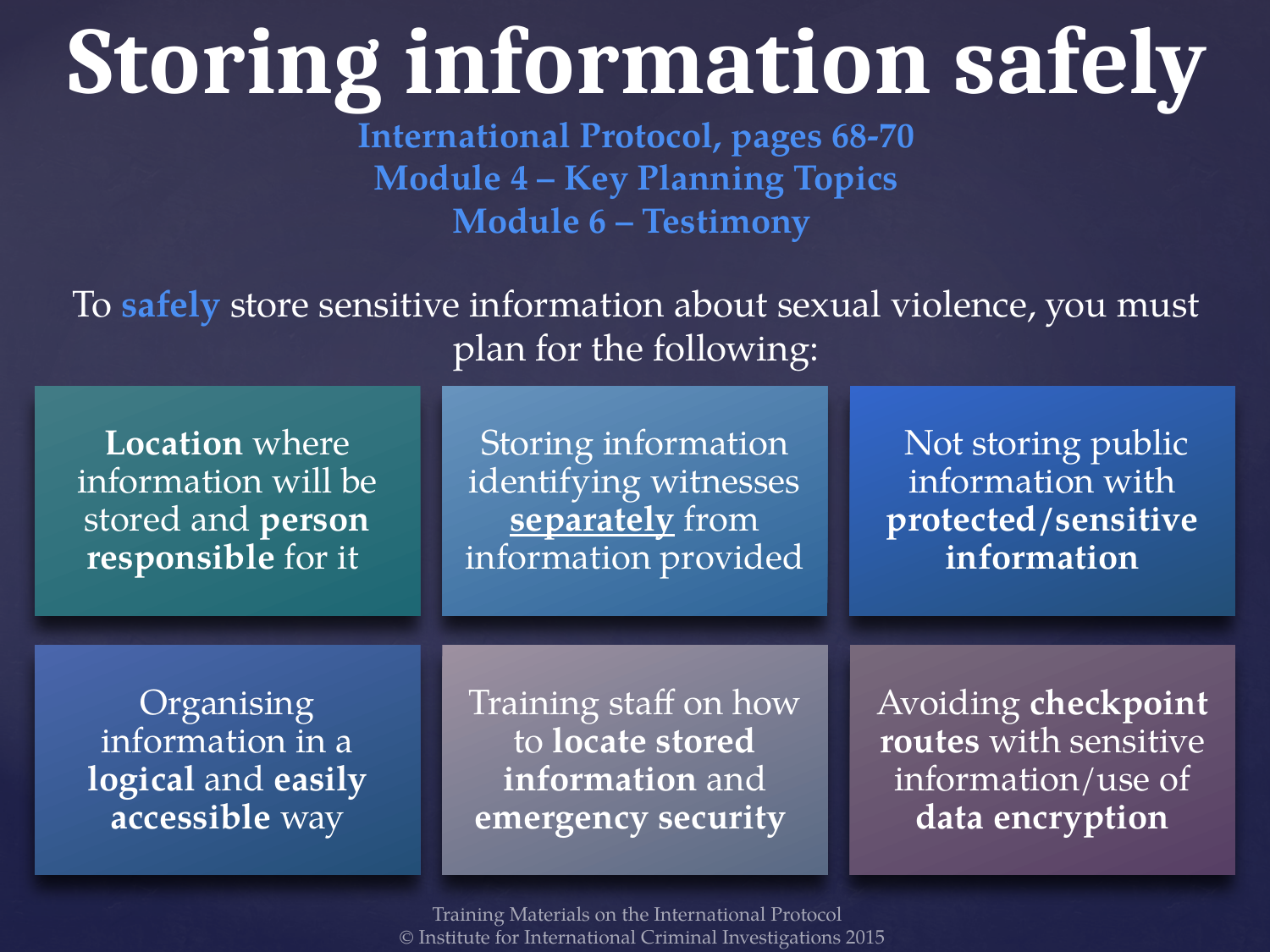

# Storing information safely International Protocol, pages 68-70 Module 4 – Key Planning Topics Module 6 – Testimony
To safely store sensitive information about sexual violence, you must plan for the following:
Storing information identifying witnesses separately from information provided
 Not storing public information with protected/sensitive information
Location where information will be stored and person responsible for it
Organising information in a logical and easily accessible way
Training staff on how to locate stored information and emergency security
Avoiding checkpoint routes with sensitive information/use of data encryption
Training Materials on the International Protocol
© Institute for International Criminal Investigations 2015